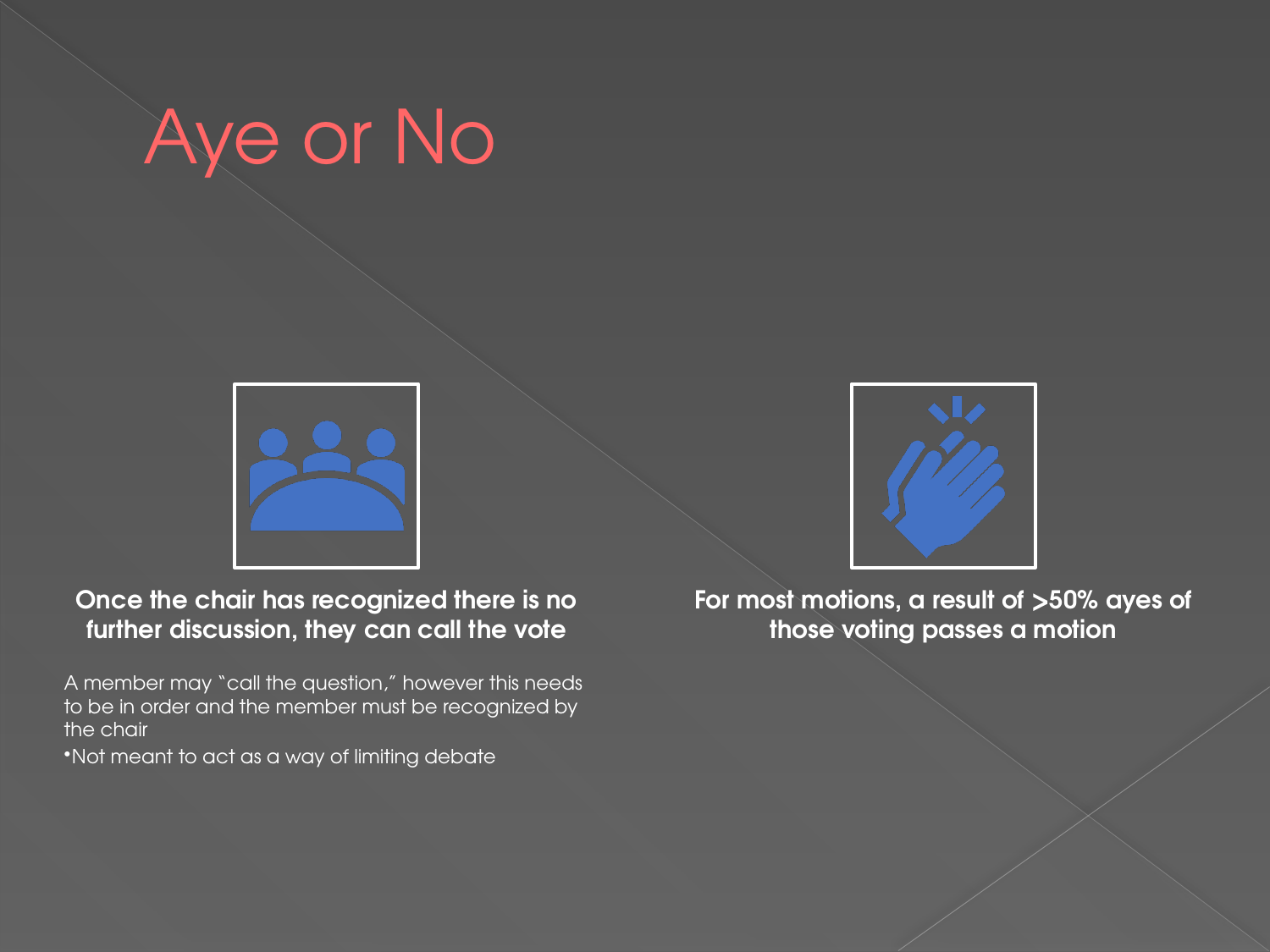

# Aye or No
Once the chair has recognized there is no further discussion, they can call the vote
A member may “call the question,” however this needs to be in order and the member must be recognized by the chair
Not meant to act as a way of limiting debate
For most motions, a result of >50% ayes of those voting passes a motion